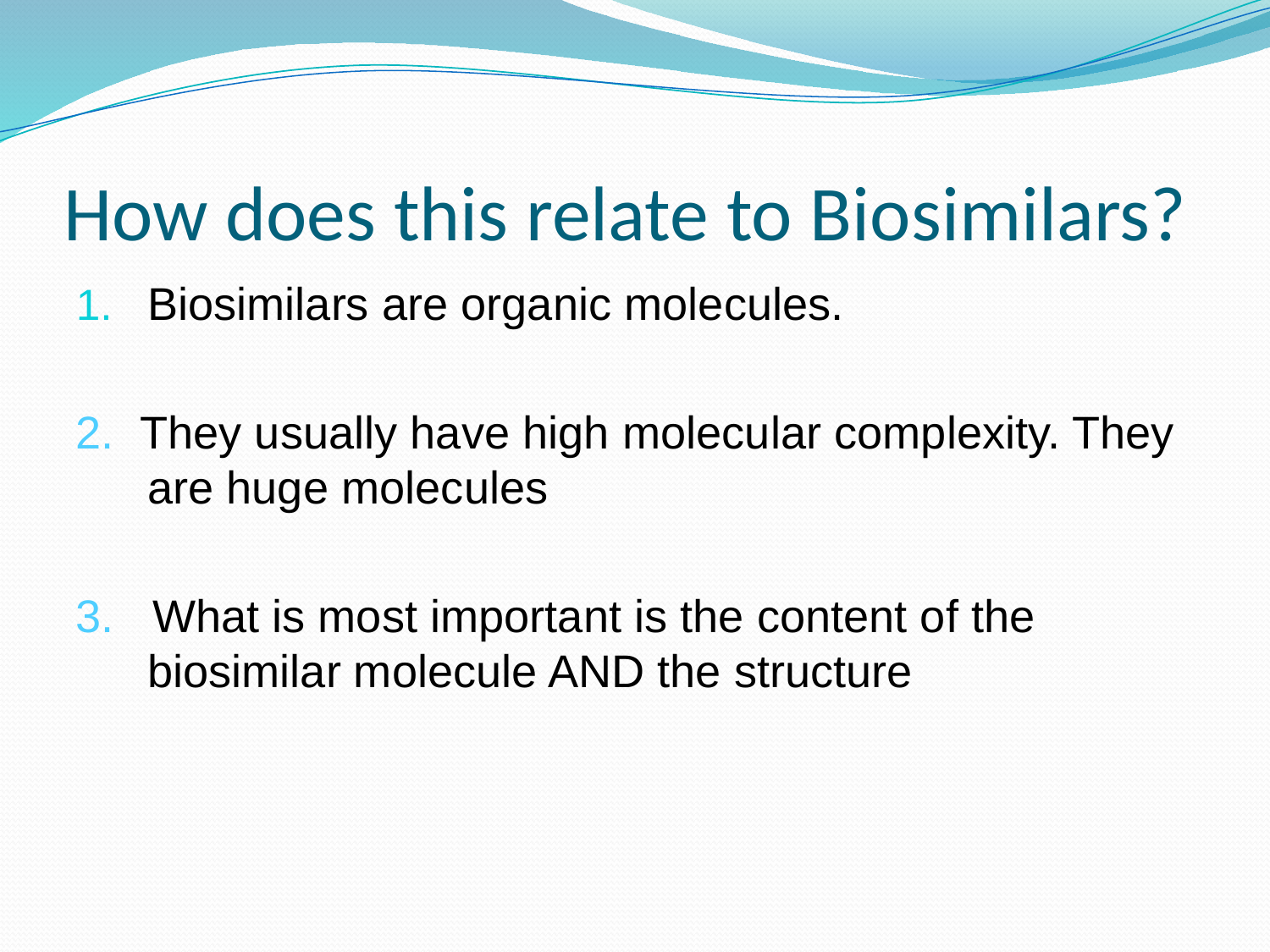

# How does this relate to Biosimilars?
Biosimilars are organic molecules.

2.  They usually have high molecular complexity. They are huge molecules

3.   What is most important is the content of the biosimilar molecule AND the structure